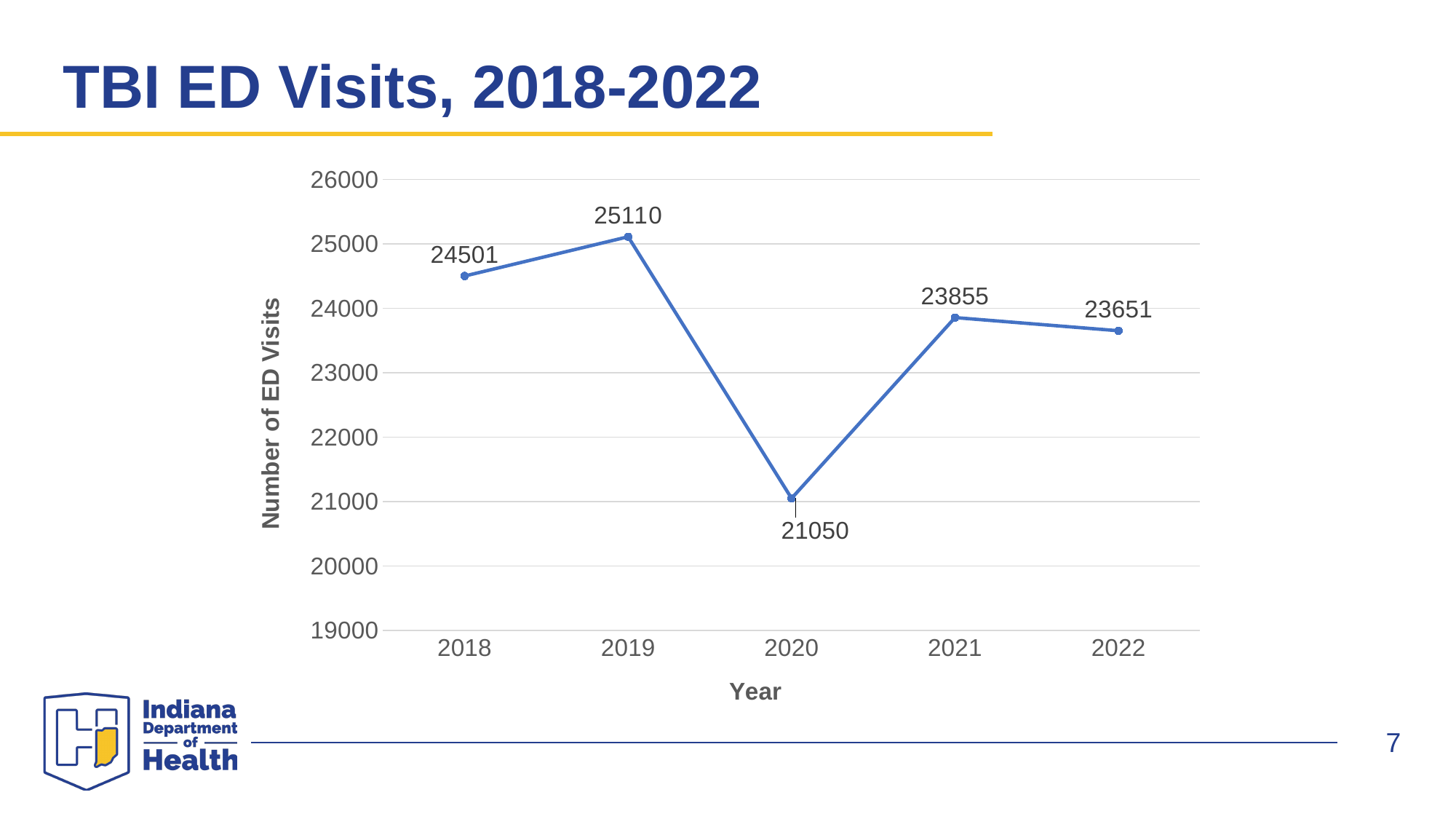

# TBI ED Visits, 2018-2022

### Chart

| Category | ED |
|---|---|
| 2018 | 24501.0 |
| 2019 | 25110.0 |
| 2020 | 21050.0 |
| 2021 | 23855.0 |
| 2022 | 23651.0 |
7